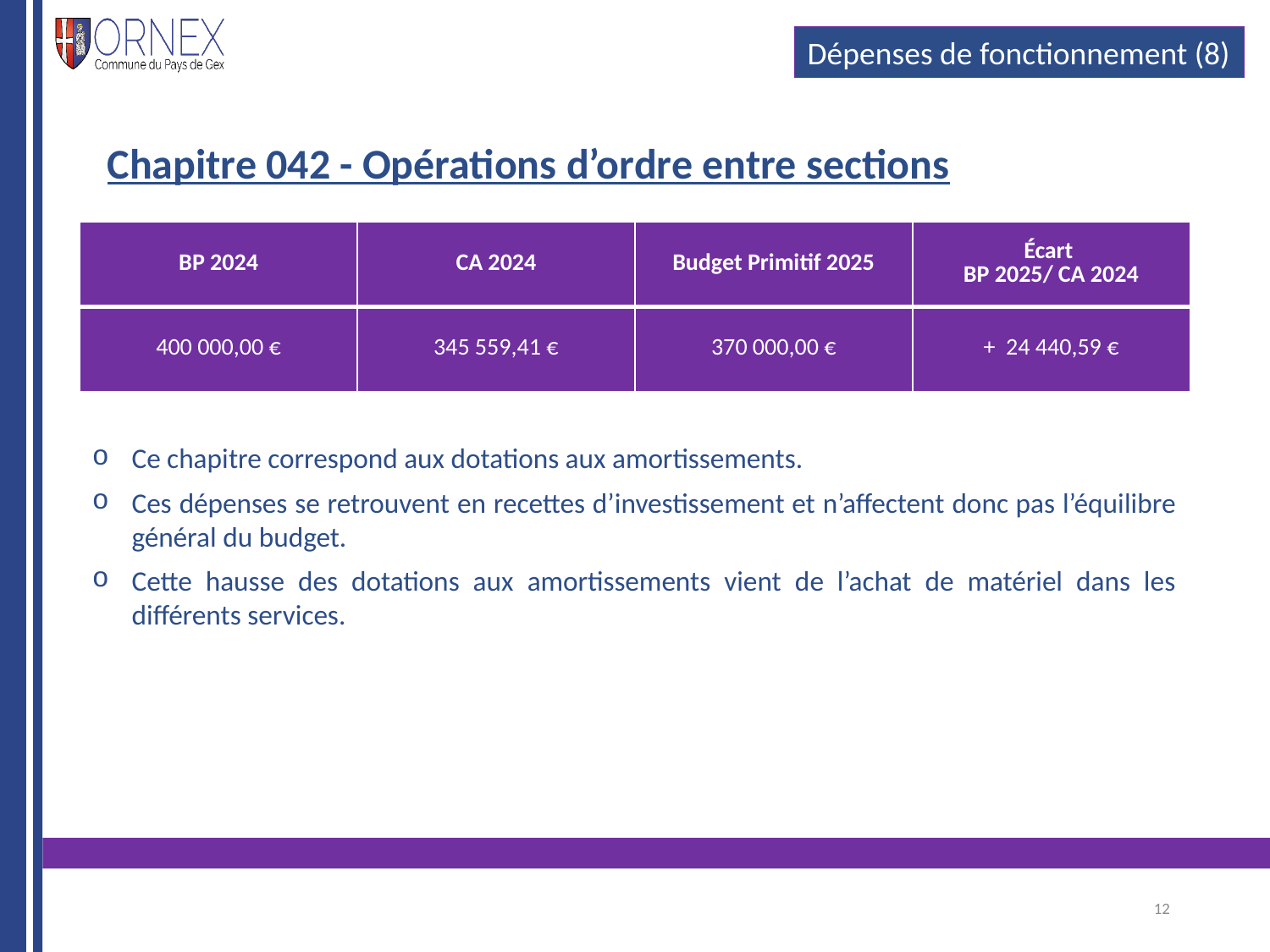

#
Dépenses de fonctionnement (8)
Chapitre 042 - Opérations d’ordre entre sections

| BP 2024 | CA 2024 | Budget Primitif 2025 | Écart BP 2025/ CA 2024 |
| --- | --- | --- | --- |
| 400 000,00 € | 345 559,41 € | 370 000,00 € | + 24 440,59 € |
Ce chapitre correspond aux dotations aux amortissements.
Ces dépenses se retrouvent en recettes d’investissement et n’affectent donc pas l’équilibre général du budget.
Cette hausse des dotations aux amortissements vient de l’achat de matériel dans les différents services.

12